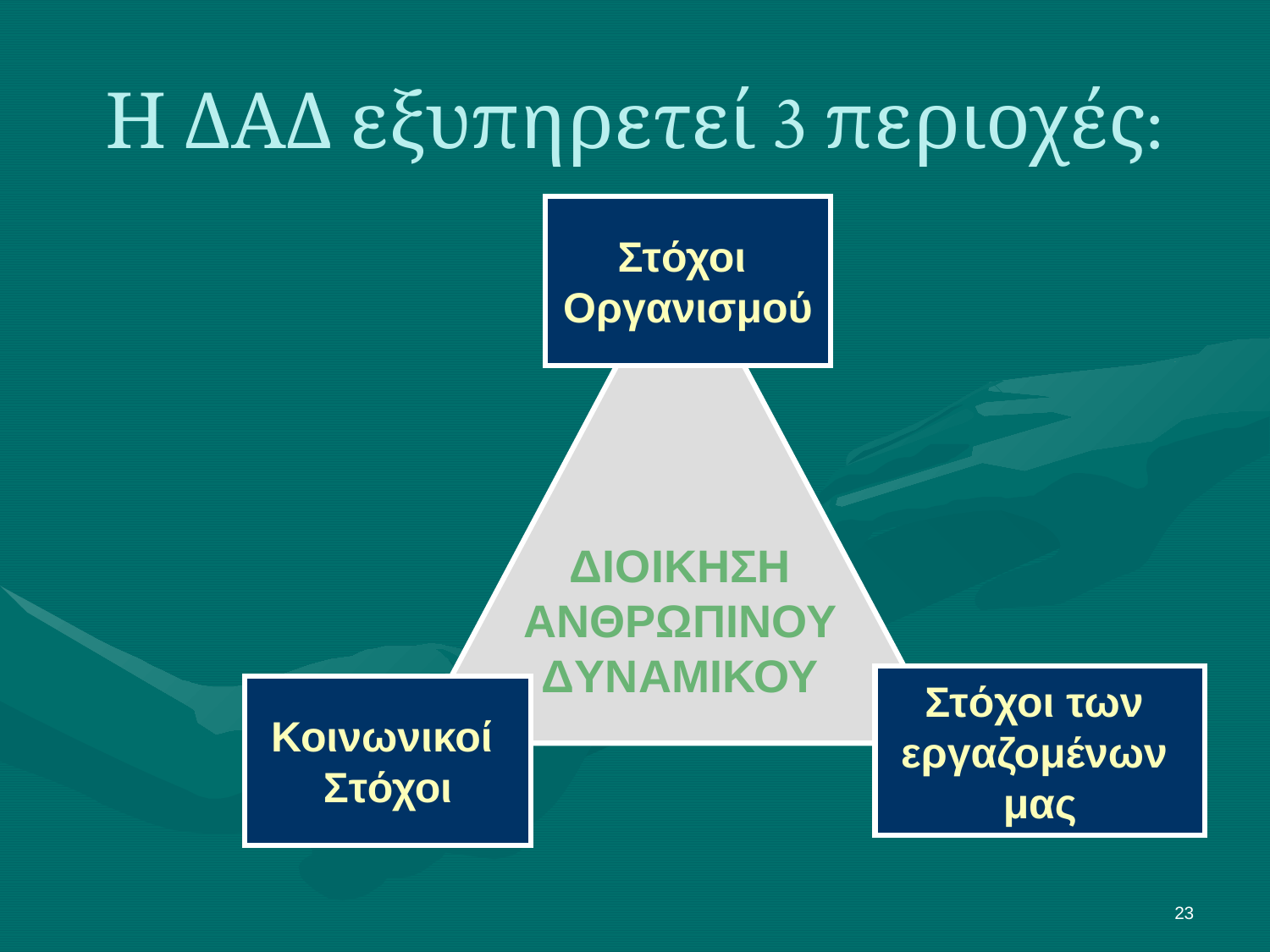

Η ΔΑΔ εξυπηρετεί 3 περιοχές:
Στόχοι
Οργανισμού
ΔΙΟΙΚΗΣΗ
ΑΝΘΡΩΠΙΝΟΥ
ΔΥΝΑΜΙΚΟΥ
Στόχοι των
εργαζομένων
μας
Κοινωνικοί
Στόχοι
23